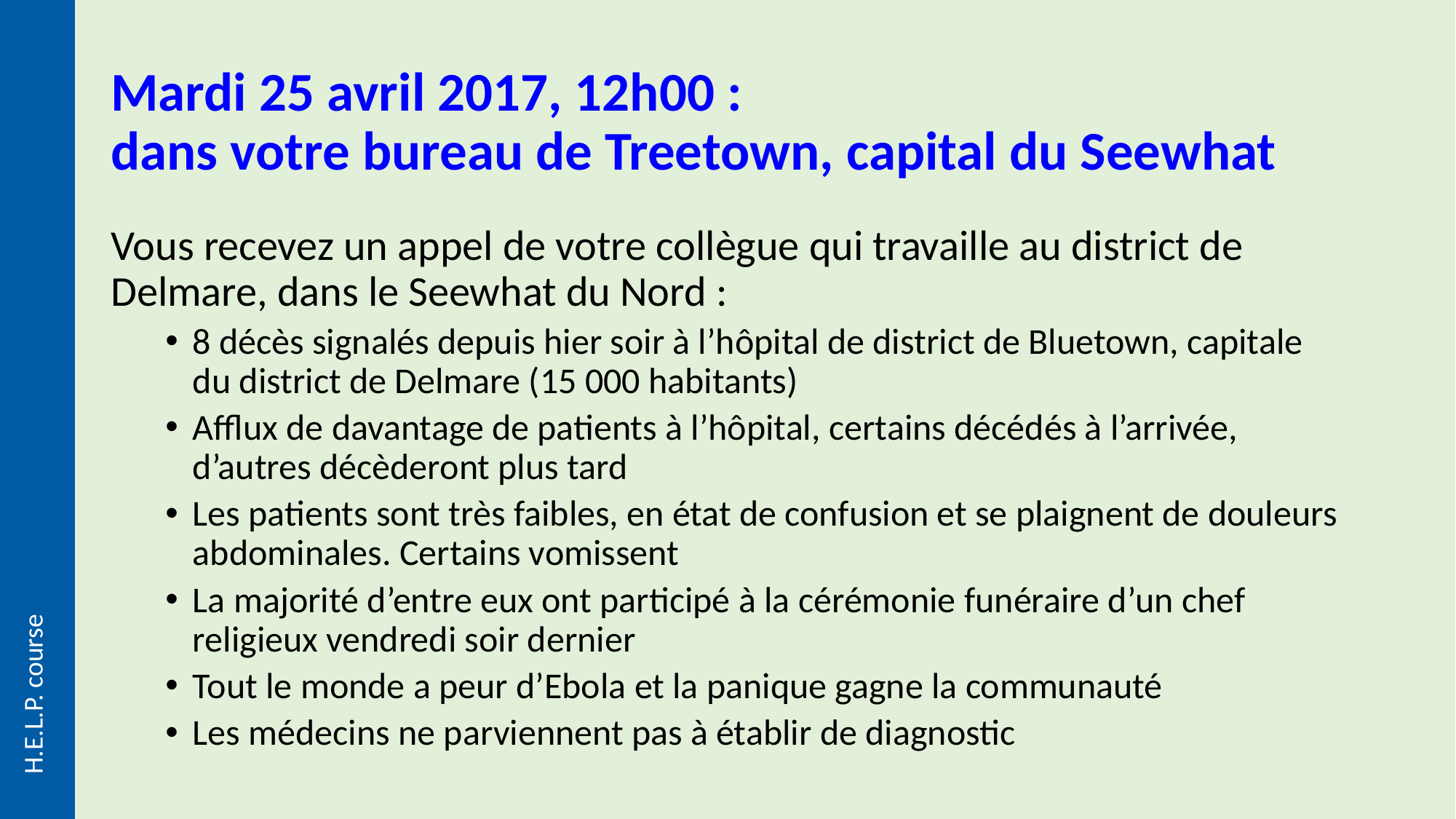

# Mardi 25 avril 2017, 12h00 : dans votre bureau de Treetown, capital du Seewhat
Vous recevez un appel de votre collègue qui travaille au district de Delmare, dans le Seewhat du Nord :
8 décès signalés depuis hier soir à l’hôpital de district de Bluetown, capitale du district de Delmare (15 000 habitants)
Afflux de davantage de patients à l’hôpital, certains décédés à l’arrivée, d’autres décèderont plus tard
Les patients sont très faibles, en état de confusion et se plaignent de douleurs abdominales. Certains vomissent
La majorité d’entre eux ont participé à la cérémonie funéraire d’un chef religieux vendredi soir dernier
Tout le monde a peur d’Ebola et la panique gagne la communauté
Les médecins ne parviennent pas à établir de diagnostic